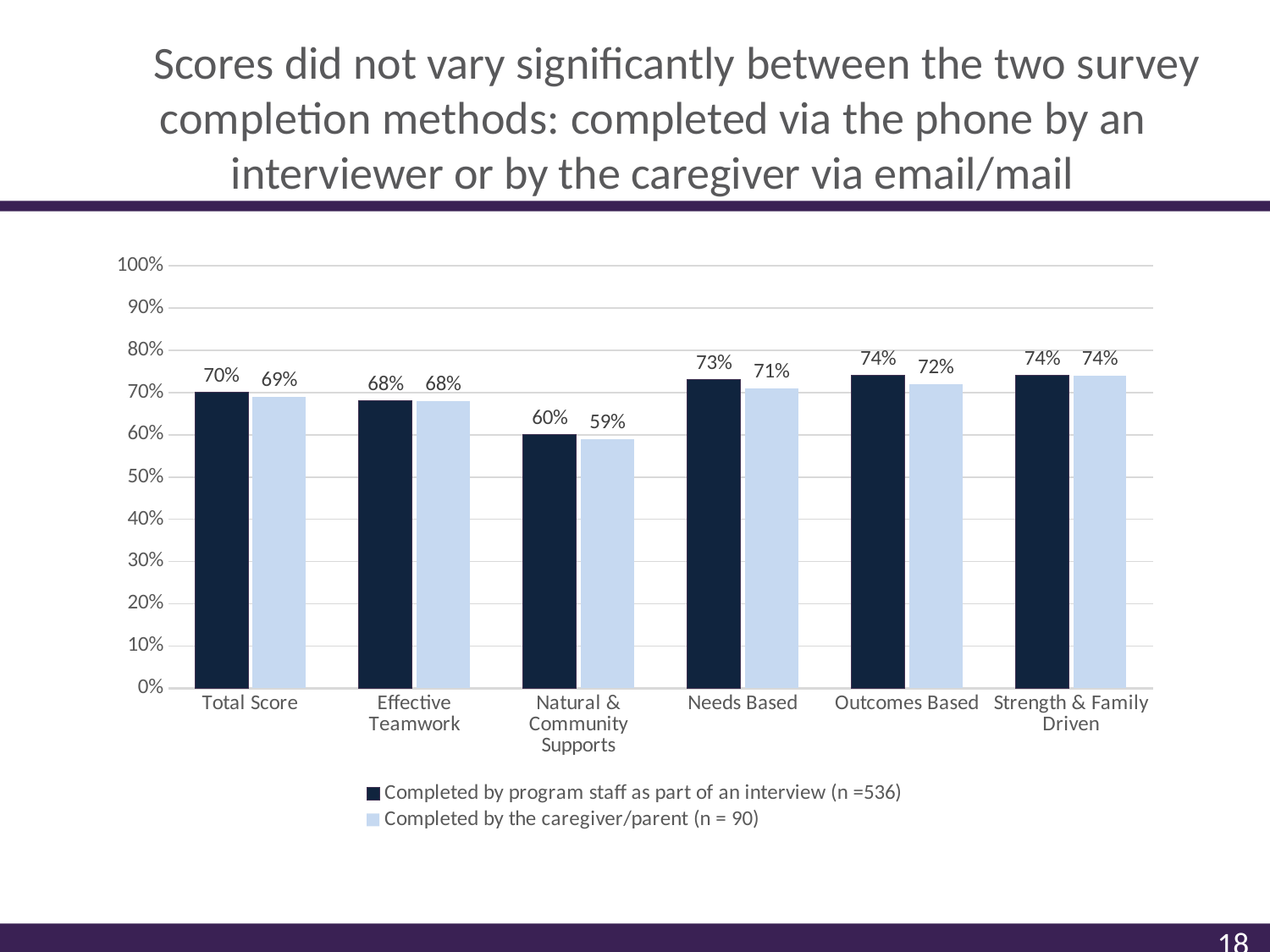

# Scores did not vary significantly between the two survey completion methods: completed via the phone by an interviewer or by the caregiver via email/mail

### Chart

| Category | Completed by program staff as part of an interview (n =536) | Completed by the caregiver/parent (n = 90) |
|---|---|---|
| Total Score | 0.7 | 0.69 |
| Effective Teamwork | 0.68 | 0.68 |
| Natural & Community Supports | 0.6 | 0.59 |
| Needs Based | 0.73 | 0.71 |
| Outcomes Based | 0.74 | 0.72 |
| Strength & Family Driven | 0.74 | 0.74 |
18